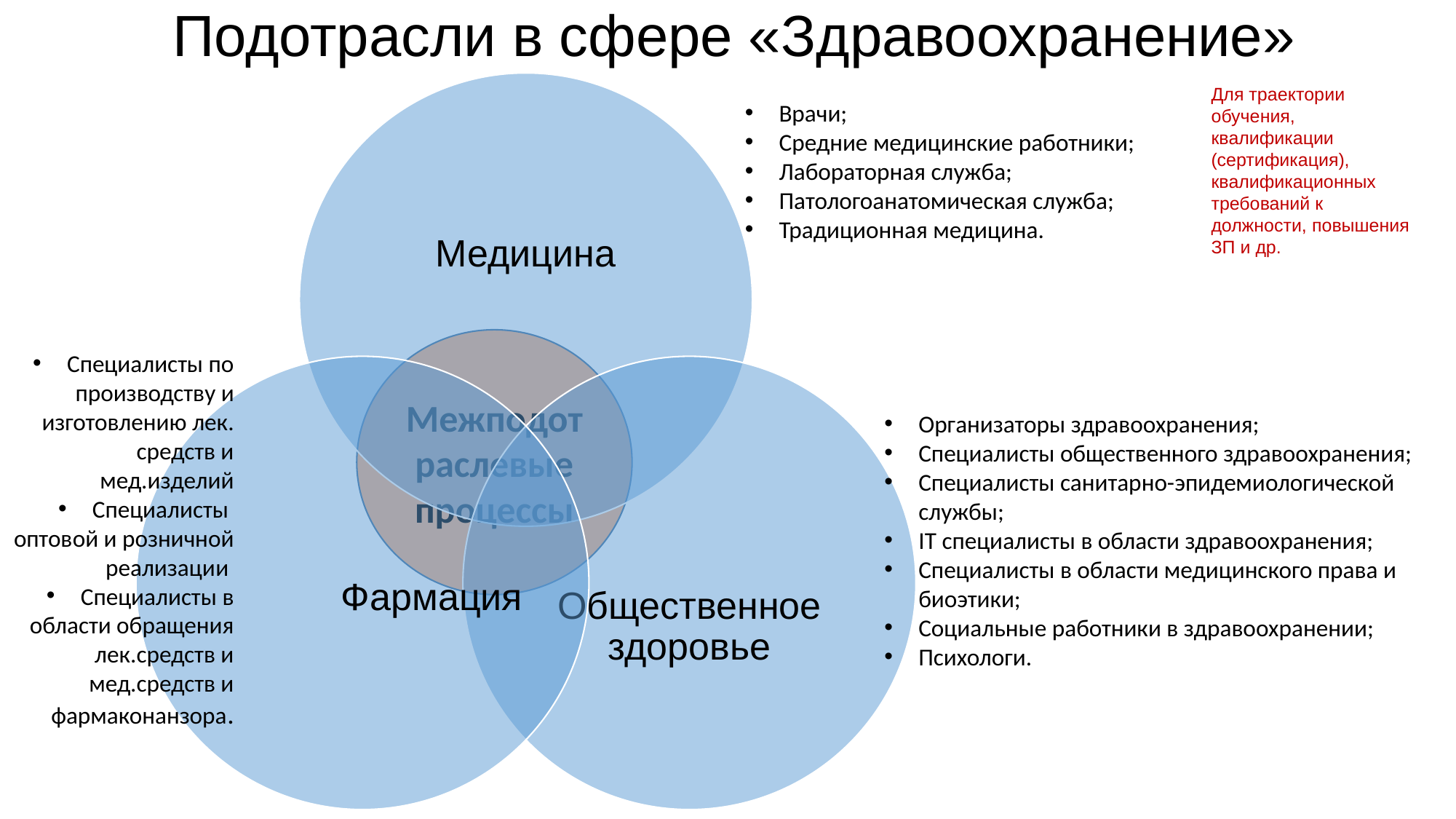

# Подотрасли в сфере «Здравоохранение»
Медицина

Общественное здоровье
Фармация
Для траектории обучения, квалификации (сертификация), квалификационных требований к должности, повышения ЗП и др.
Врачи;
Средние медицинские работники;
Лабораторная служба;
Патологоанатомическая служба;
Традиционная медицина.
Межподотраслевые процессы
Специалисты по производству и изготовлению лек. средств и мед.изделий
Специалисты  оптовой и розничной реализации
Специалисты в области обращения лек.средств и мед.средств и фармаконанзора.
Организаторы здравоохранения;
Специалисты общественного здравоохранения;
Специалисты санитарно-эпидемиологической службы;
IT специалисты в области здравоохранения;
Специалисты в области медицинского права и биоэтики;
Социальные работники в здравоохранении;
Психологи.